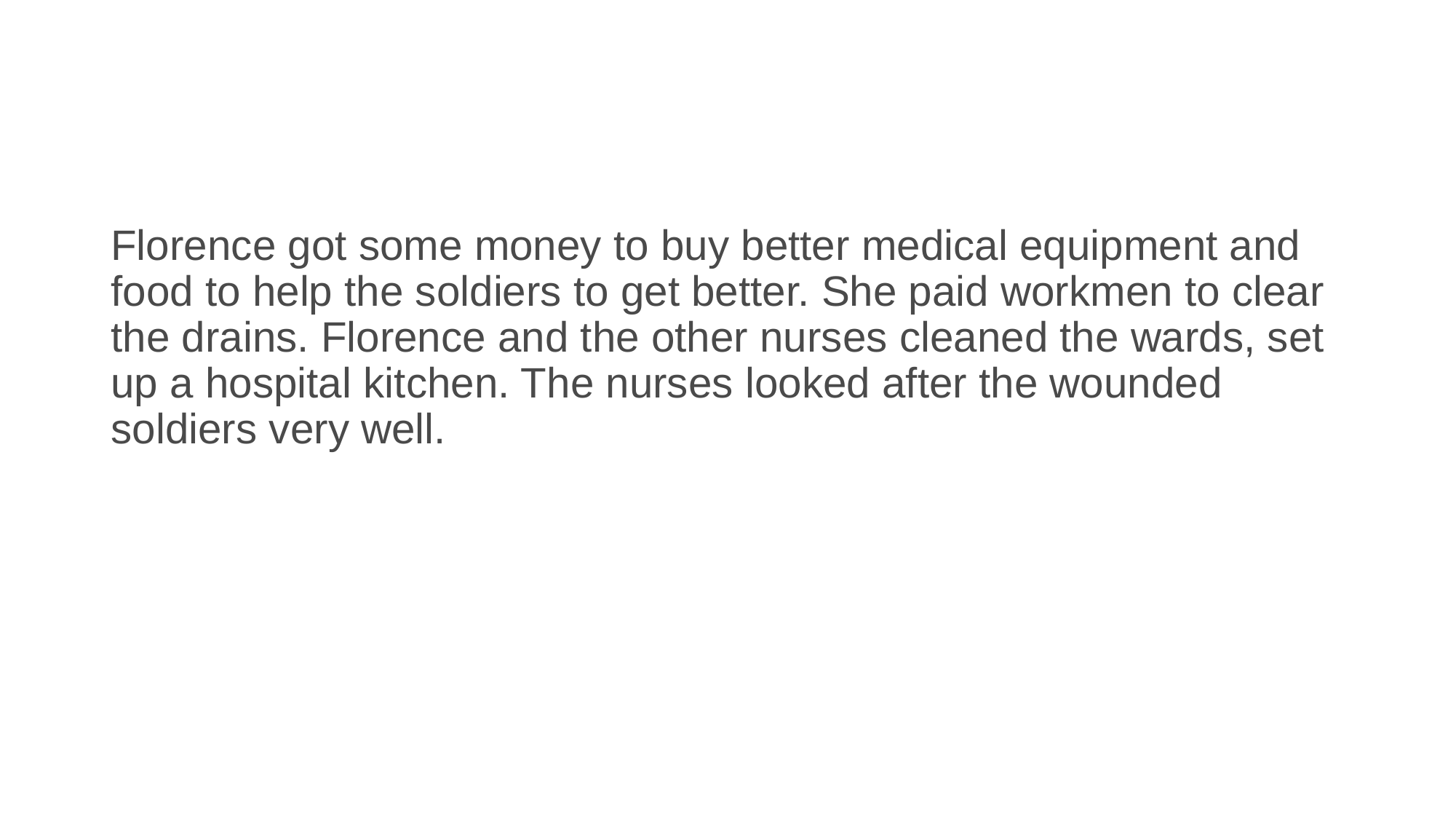

#
Florence got some money to buy better medical equipment and food to help the soldiers to get better. She paid workmen to clear the drains. Florence and the other nurses cleaned the wards, set up a hospital kitchen. The nurses looked after the wounded soldiers very well.